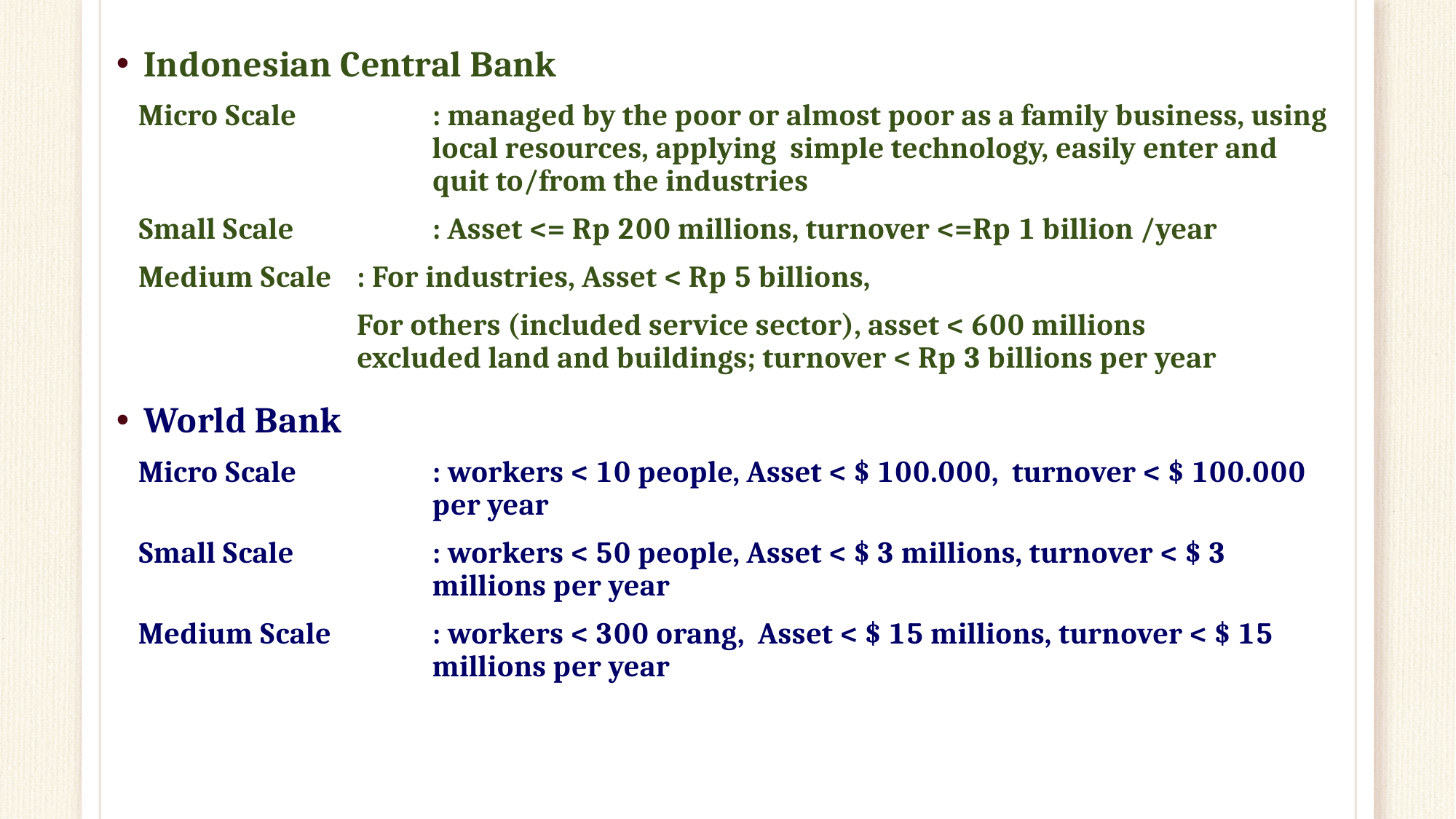

Indonesian Central Bank
Micro Scale 	: managed by the poor or almost poor as a family business, using local resources, applying  simple technology, easily enter and quit to/from the industries
Small Scale 	: Asset <= Rp 200 millions, turnover <=Rp 1 billion /year
Medium Scale 	: For industries, Asset < Rp 5 billions,
		For others (included service sector), asset < 600 millions 			excluded land and buildings; turnover < Rp 3 billions per year
World Bank
Micro Scale 	: workers < 10 people, Asset < $ 100.000,  turnover < $ 100.000 per year
Small Scale 	: workers < 50 people, Asset < $ 3 millions, turnover < $ 3 millions per year
Medium Scale	: workers < 300 orang,  Asset < $ 15 millions, turnover < $ 15 millions per year